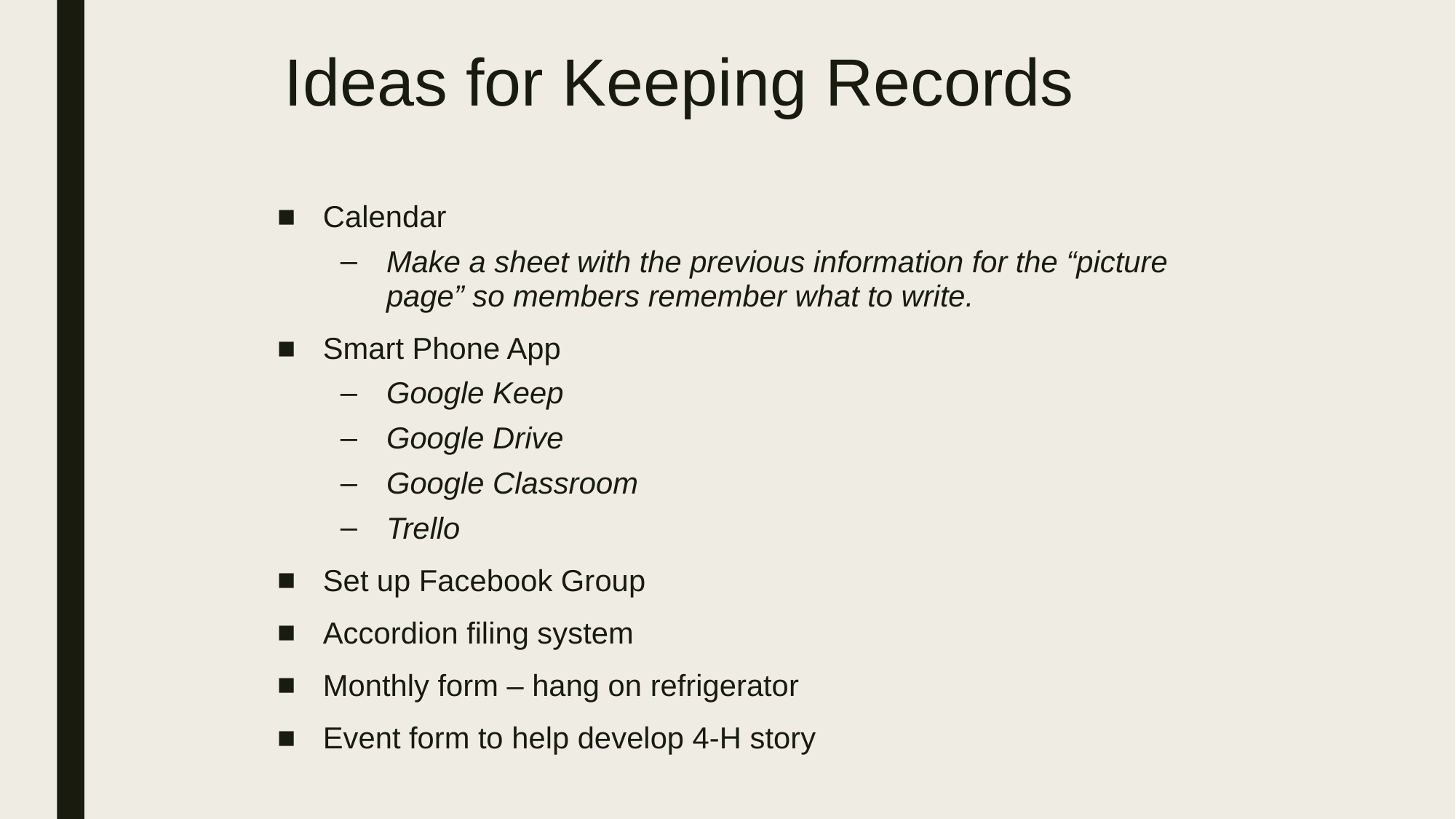

# Ideas for Keeping Records
Calendar
Make a sheet with the previous information for the “picture page” so members remember what to write.
Smart Phone App
Google Keep
Google Drive
Google Classroom
Trello
Set up Facebook Group
Accordion filing system
Monthly form – hang on refrigerator
Event form to help develop 4-H story